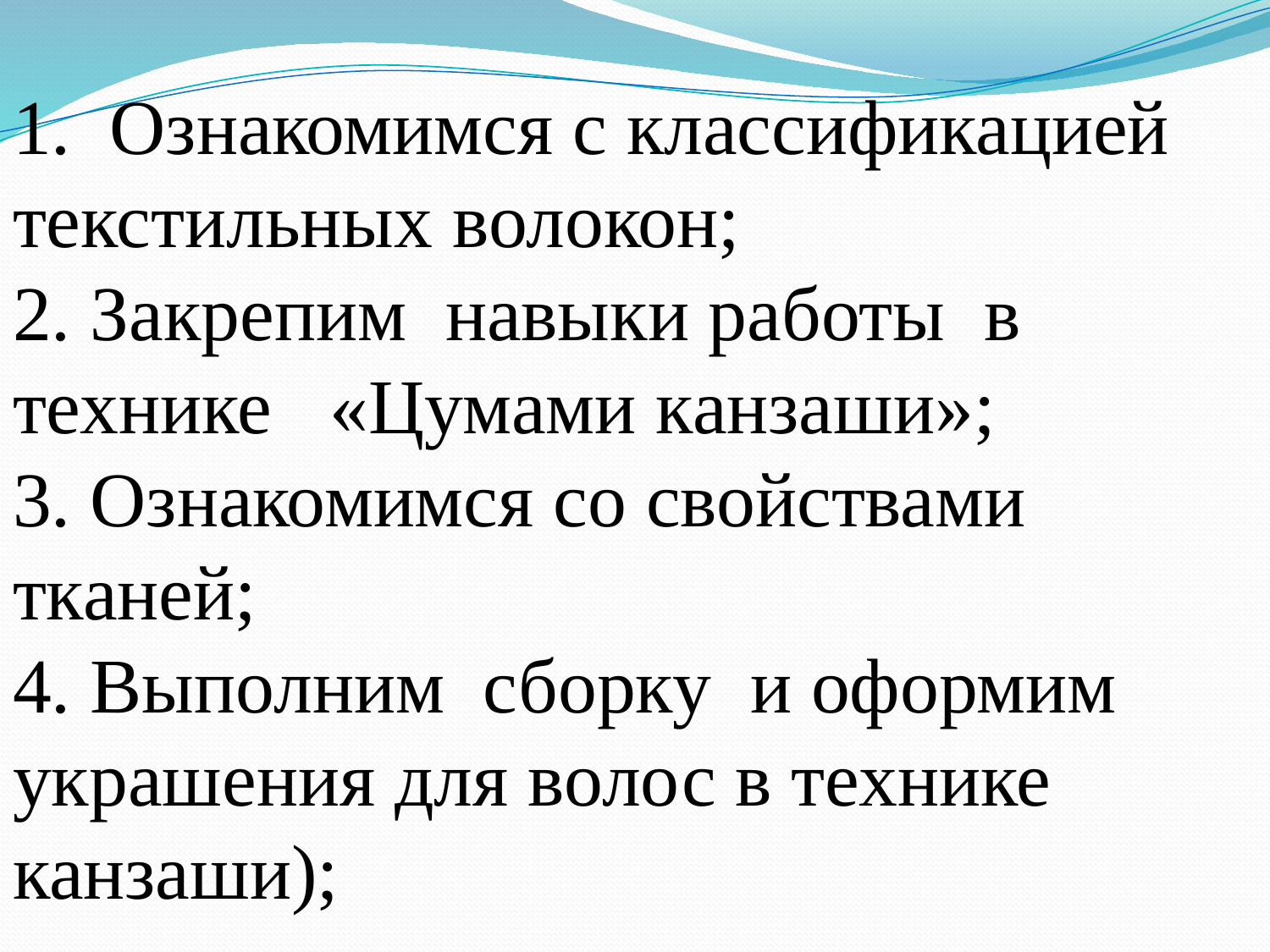

1.  Ознакомимся с классификацией текстильных волокон;
2. Закрепим  навыки работы  в технике   «Цумами канзаши»;
3. Ознакомимся со свойствами тканей;
4. Выполним  сборку  и оформим  украшения для волос в технике канзаши);